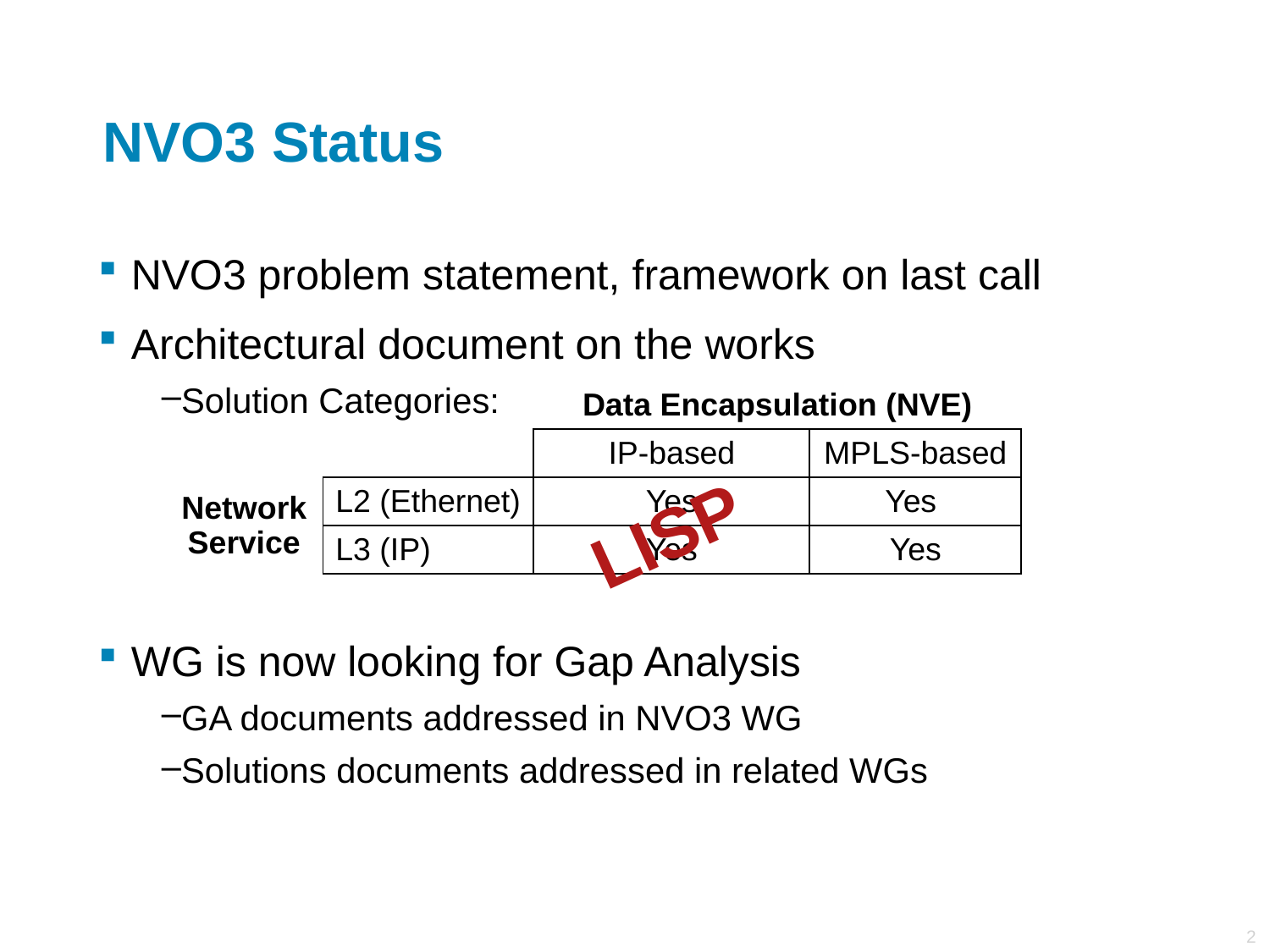

# NVO3 Status
NVO3 problem statement, framework on last call
Architectural document on the works
Solution Categories:

WG is now looking for Gap Analysis
GA documents addressed in NVO3 WG
Solutions documents addressed in related WGs

|  |  | Data Encapsulation (NVE) |  |
| --- | --- | --- | --- |
|  |  | IP-based | MPLS-based |
| Network Service | L2 (Ethernet) | Yes | Yes |
|  | L3 (IP) | Yes | Yes |
LISP